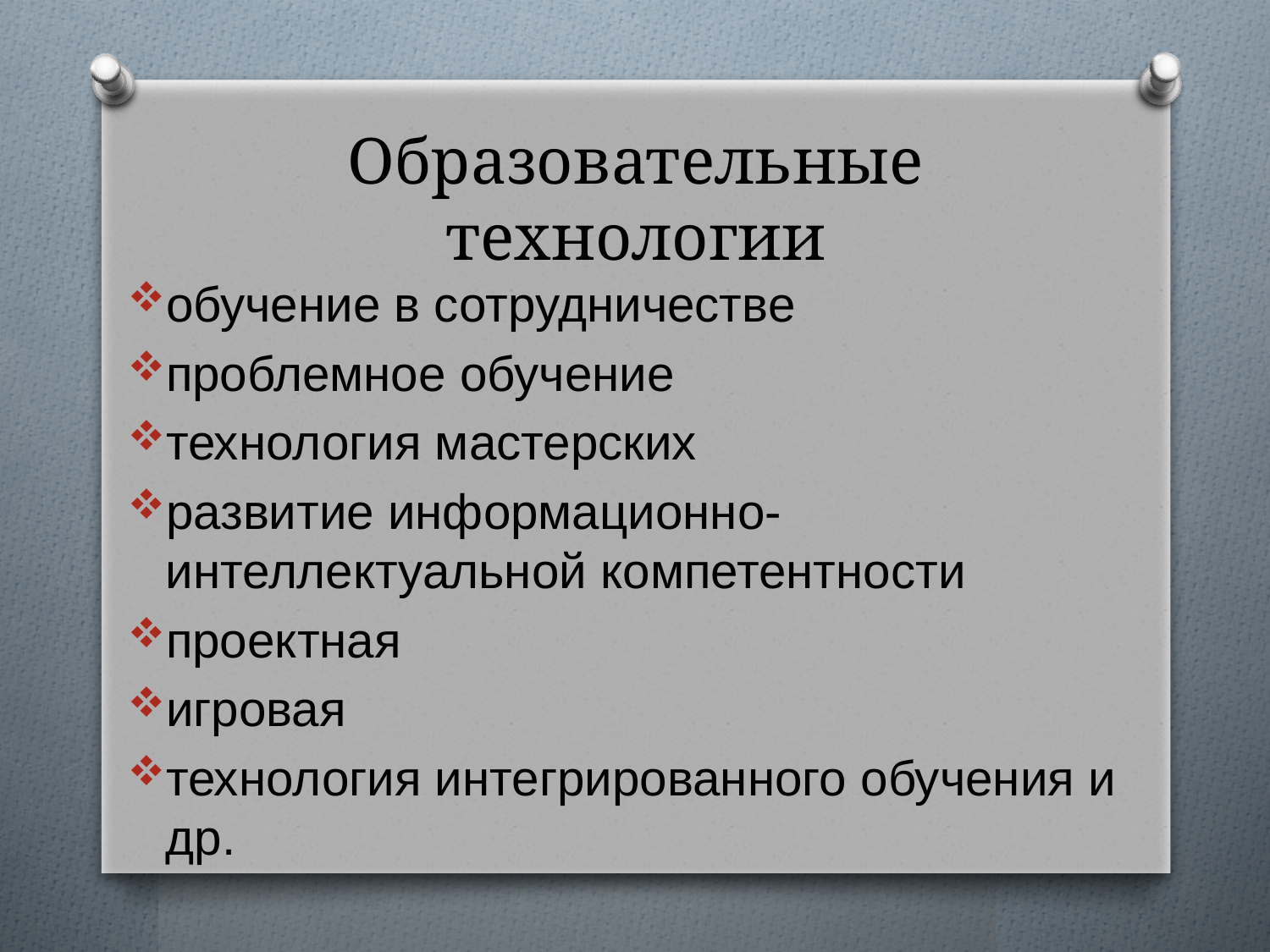

# Образовательные технологии
обучение в сотрудничестве
проблемное обучение
технология мастерских
развитие информационно-интеллектуальной компетентности
проектная
игровая
технология интегрированного обучения и др.